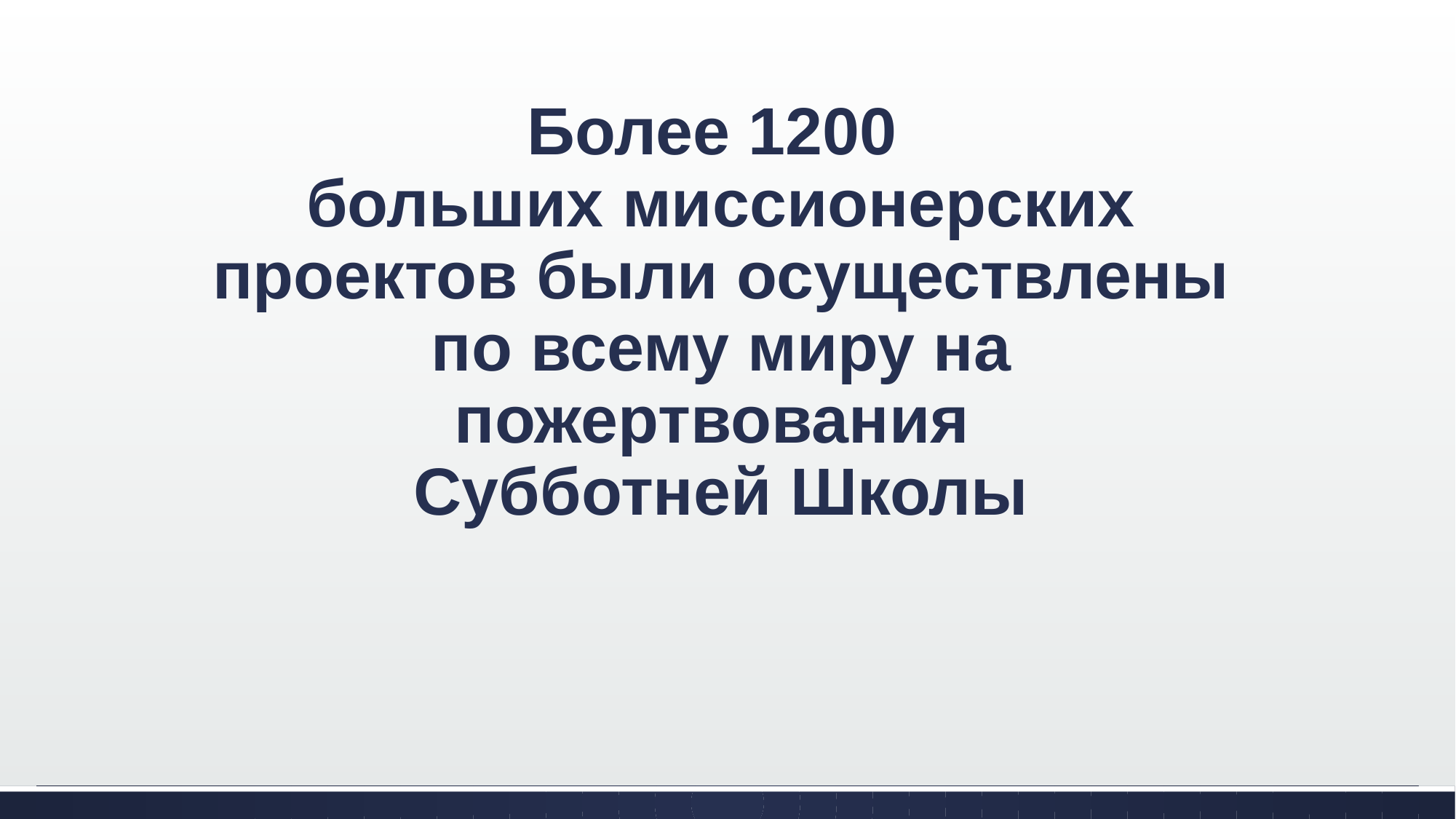

Более 1200
больших миссионерских проектов были осуществлены по всему миру на пожертвования
Субботней Школы